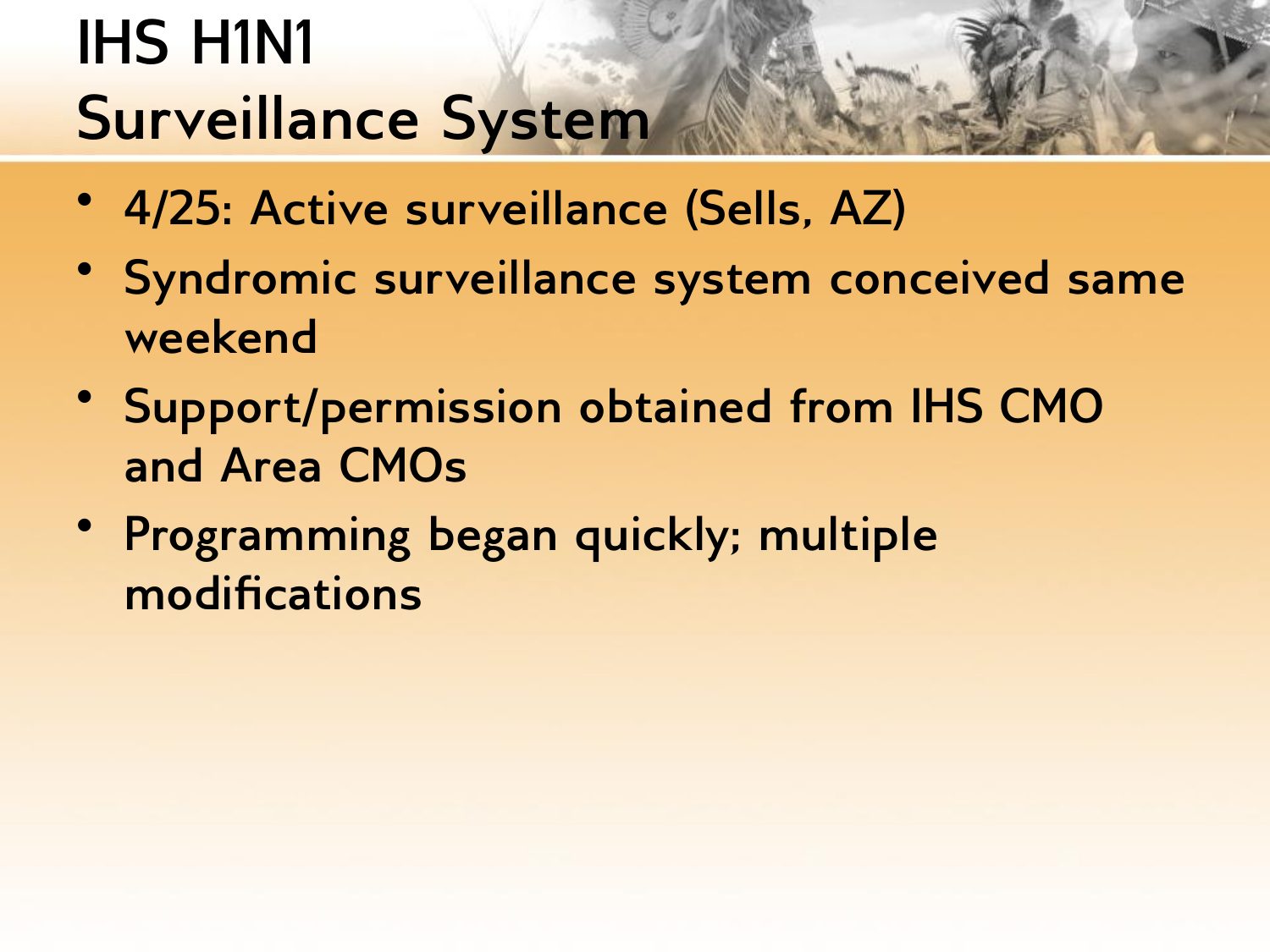

# IHS H1N1 Surveillance System
4/25: Active surveillance (Sells, AZ)
Syndromic surveillance system conceived same weekend
Support/permission obtained from IHS CMO and Area CMOs
Programming began quickly; multiple modifications